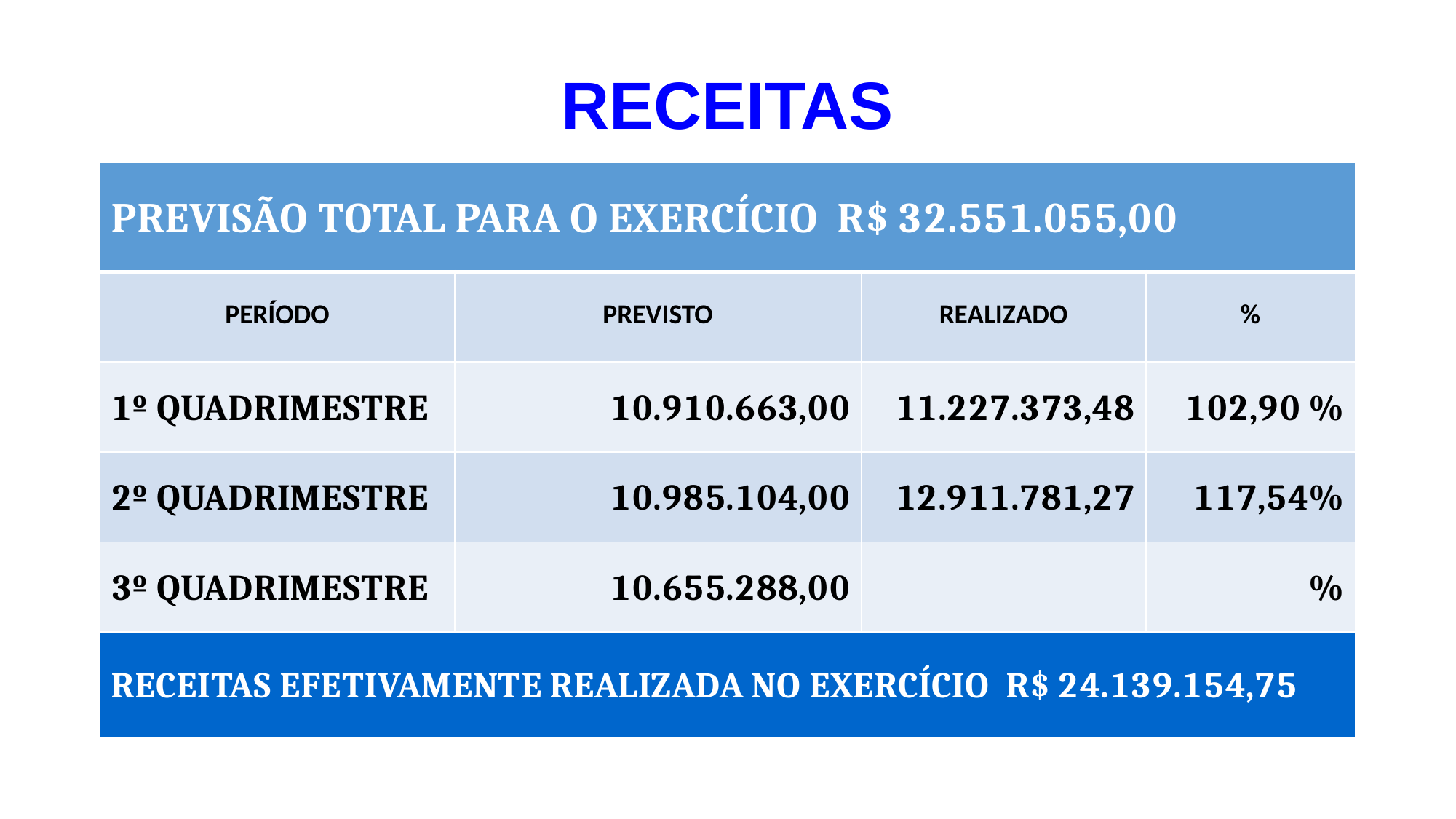

# RECEITAS
| PREVISÃO TOTAL PARA O EXERCÍCIO R$ 32.551.055,00 |  |  |  |
| --- | --- | --- | --- |
| PERÍODO | PREVISTO | REALIZADO | % |
| 1º QUADRIMESTRE | 10.910.663,00 | 11.227.373,48 | 102,90 % |
| 2º QUADRIMESTRE | 10.985.104,00 | 12.911.781,27 | 117,54% |
| 3º QUADRIMESTRE | 10.655.288,00 |  | % |
| RECEITAS EFETIVAMENTE REALIZADA NO EXERCÍCIO R$ 24.139.154,75 |  |  |  |